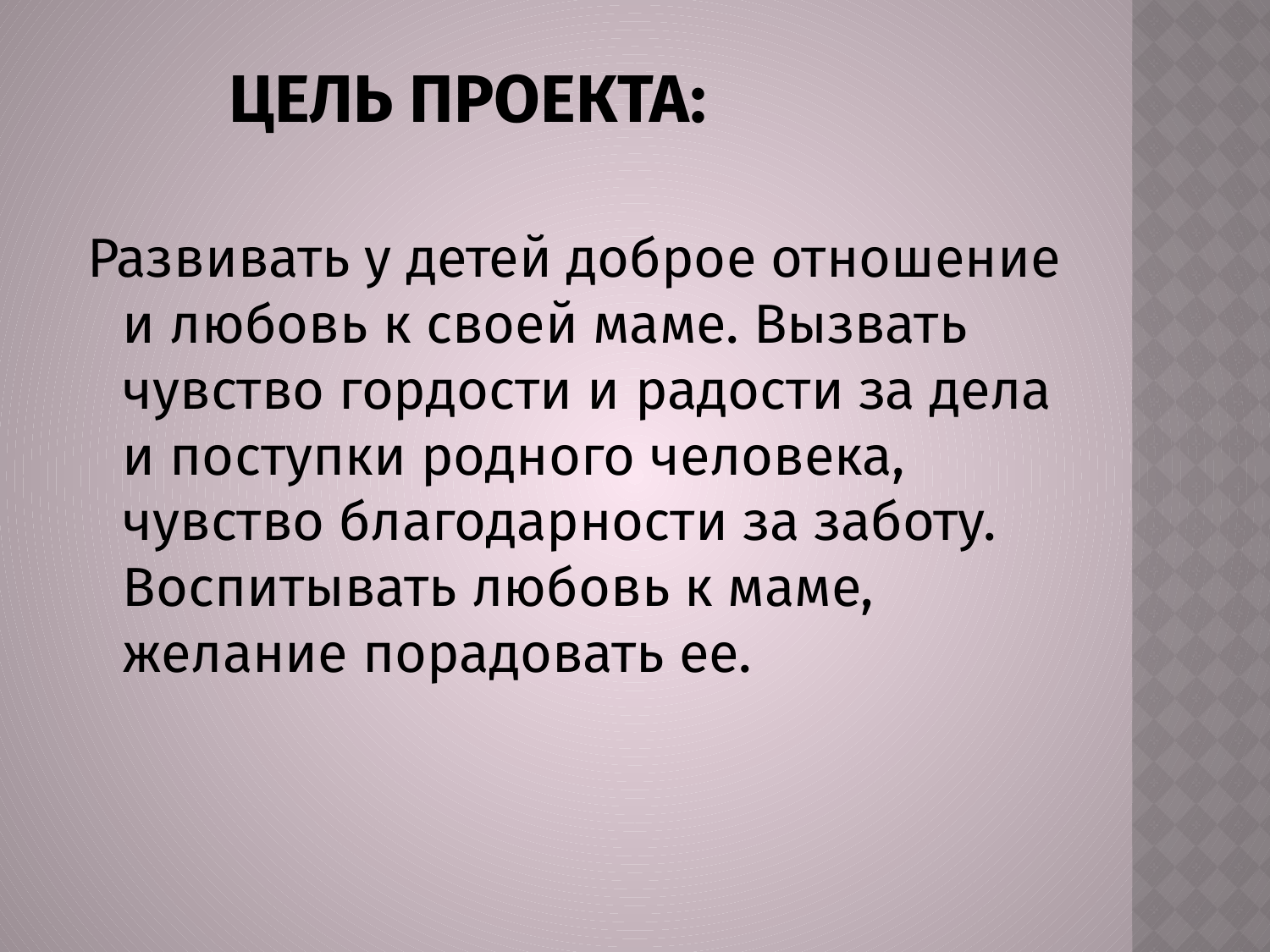

# Цель проекта:
Развивать у детей доброе отношение и любовь к своей маме. Вызвать чувство гордости и радости за дела и поступки родного человека, чувство благодарности за заботу. Воспитывать любовь к маме, желание порадовать ее.